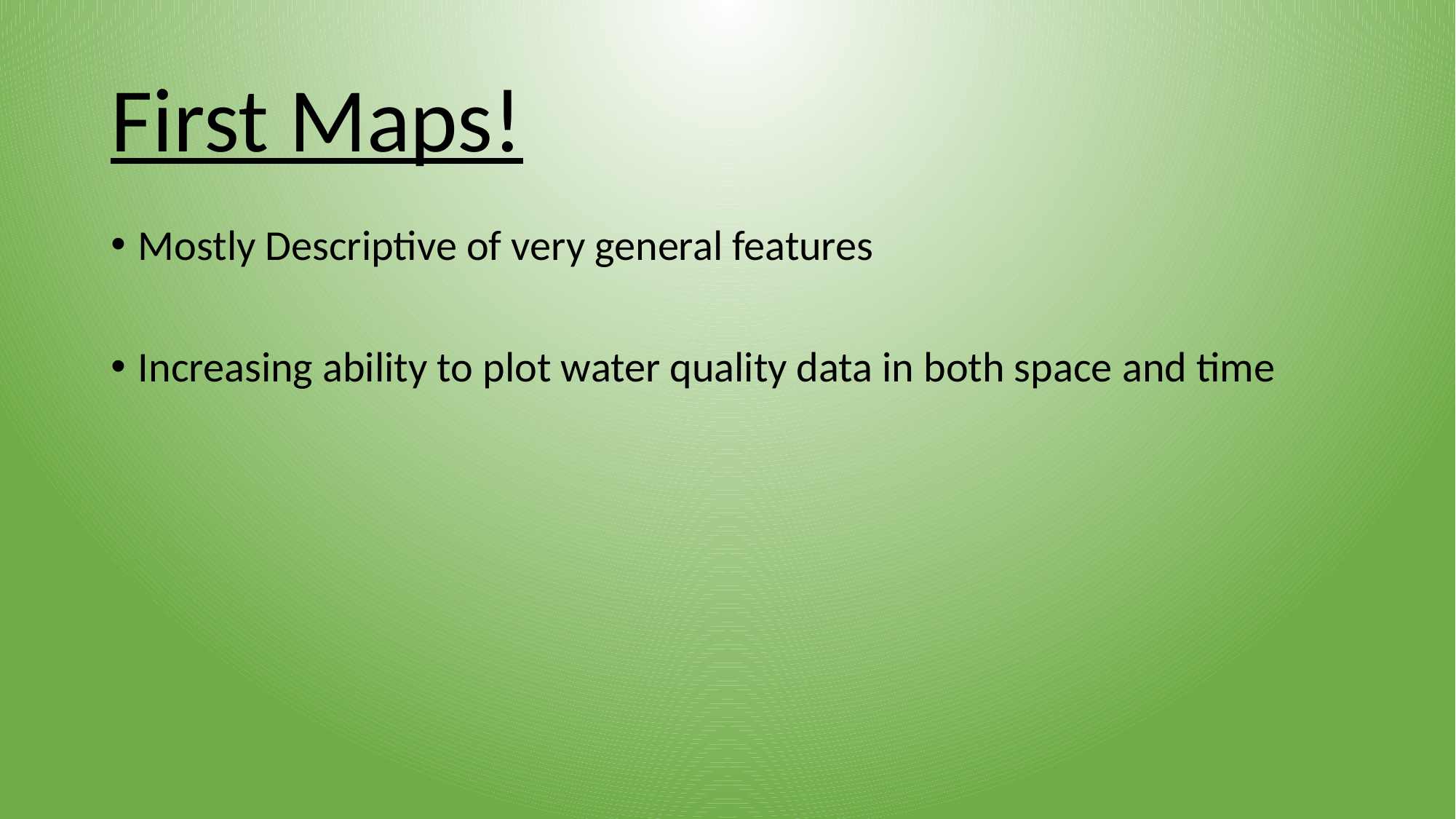

# First Maps!
Mostly Descriptive of very general features

Increasing ability to plot water quality data in both space and time